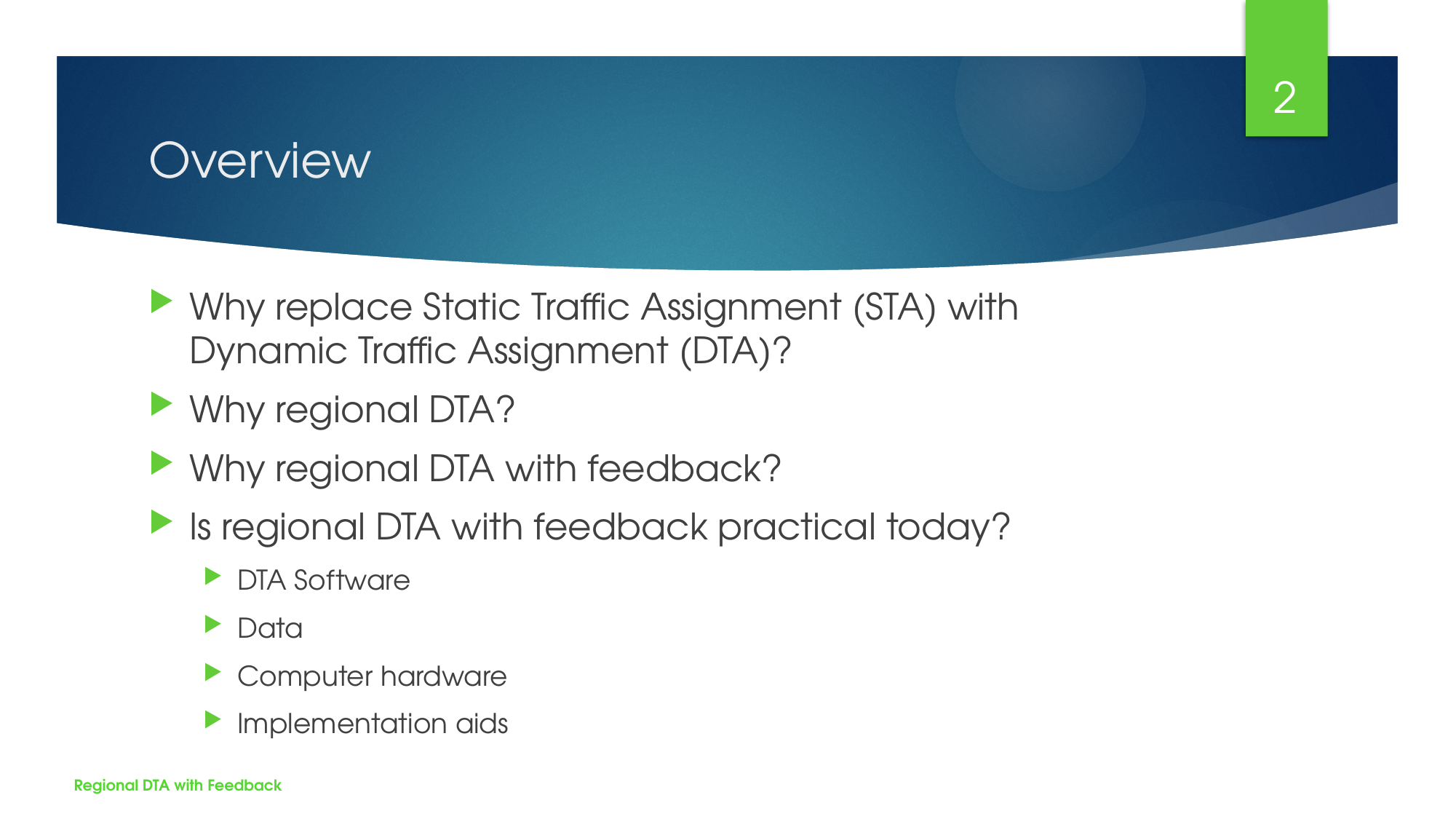

2
# Overview
Why replace Static Traffic Assignment (STA) with Dynamic Traffic Assignment (DTA)?
Why regional DTA?
Why regional DTA with feedback?
Is regional DTA with feedback practical today?
DTA Software
Data
Computer hardware
Implementation aids
Regional DTA with Feedback